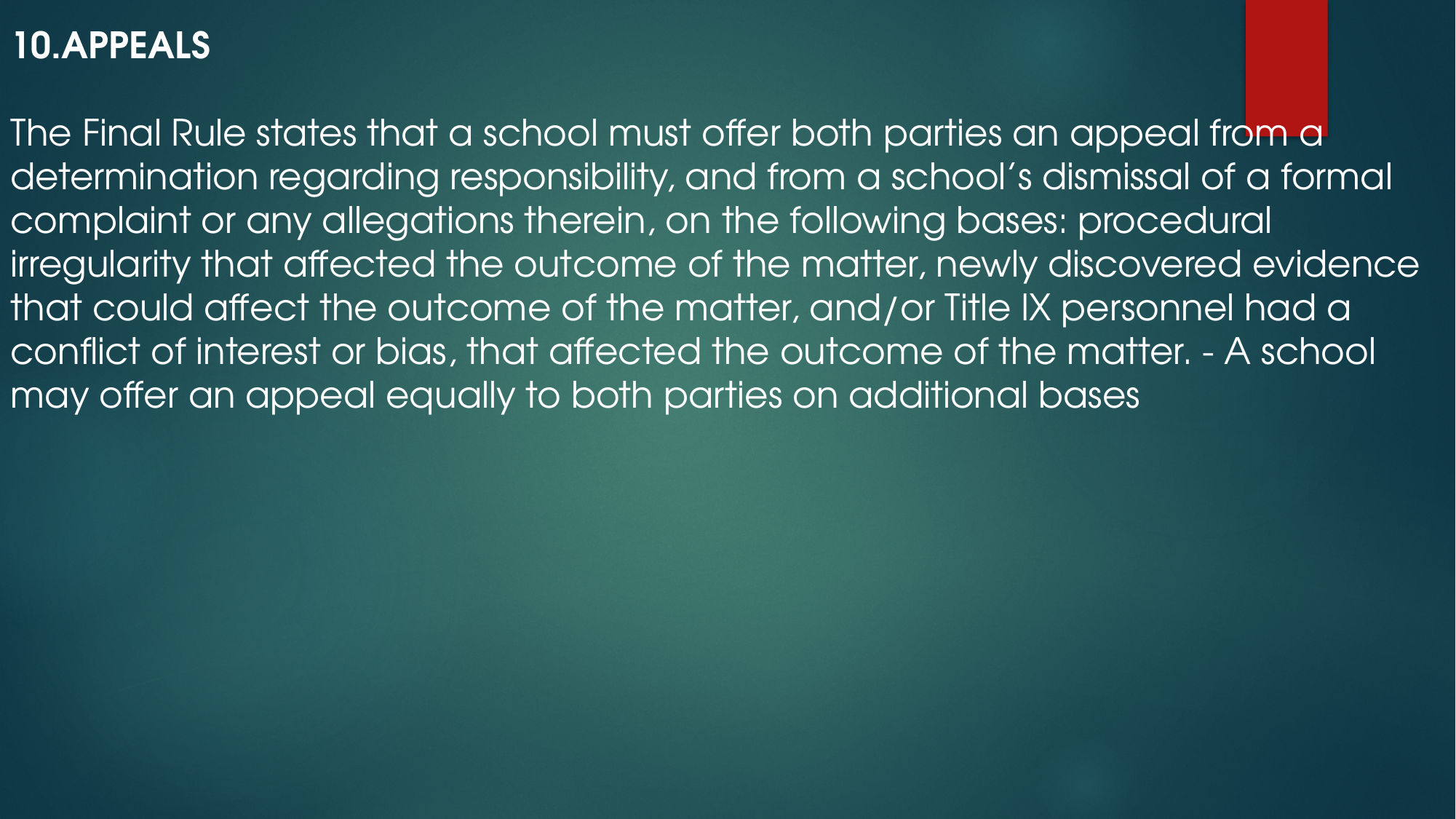

APPEALS

The Final Rule states that a school must offer both parties an appeal from a determination regarding responsibility, and from a school’s dismissal of a formal complaint or any allegations therein, on the following bases: procedural irregularity that affected the outcome of the matter, newly discovered evidence that could affect the outcome of the matter, and/or Title IX personnel had a conflict of interest or bias, that affected the outcome of the matter. - A school may offer an appeal equally to both parties on additional bases